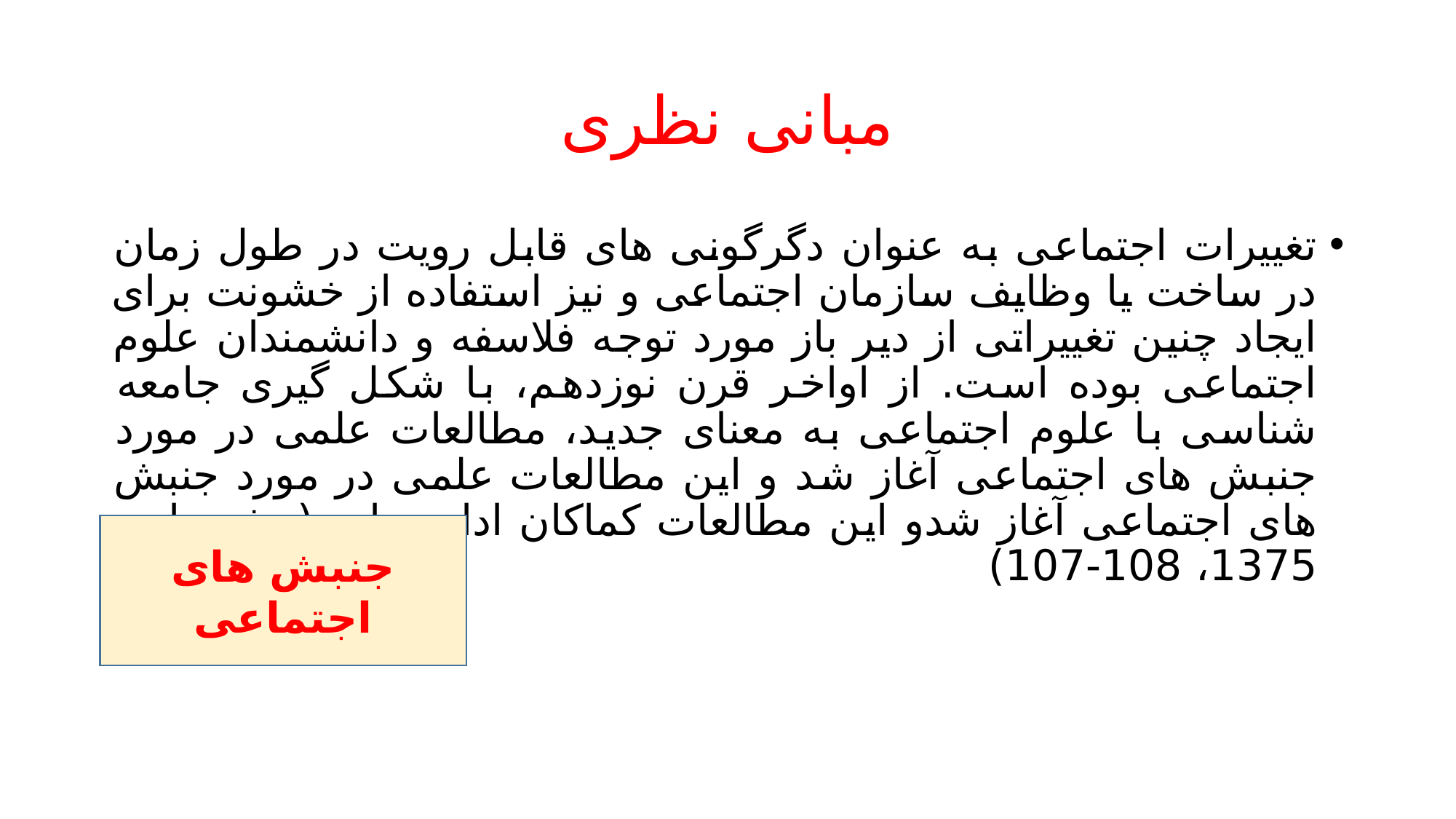

# مبانی نظری
تغییرات اجتماعی به عنوان دگرگونی های قابل رویت در طول زمان در ساخت یا وظایف سازمان اجتماعی و نیز استفاده از خشونت برای ایجاد چنین تغییراتی از دیر باز مورد توجه فلاسفه و دانشمندان علوم اجتماعی بوده است. از اواخر قرن نوزدهم، با شکل گیری جامعه شناسی با علوم اجتماعی به معنای جدید، مطالعات علمی در مورد جنبش های اجتماعی آغاز شد و این مطالعات علمی در مورد جنبش های اجتماعی آغاز شدو این مطالعات کماکان ادامه دارد (مشیرزاده، 1375، 108-107)
جنبش های اجتماعی